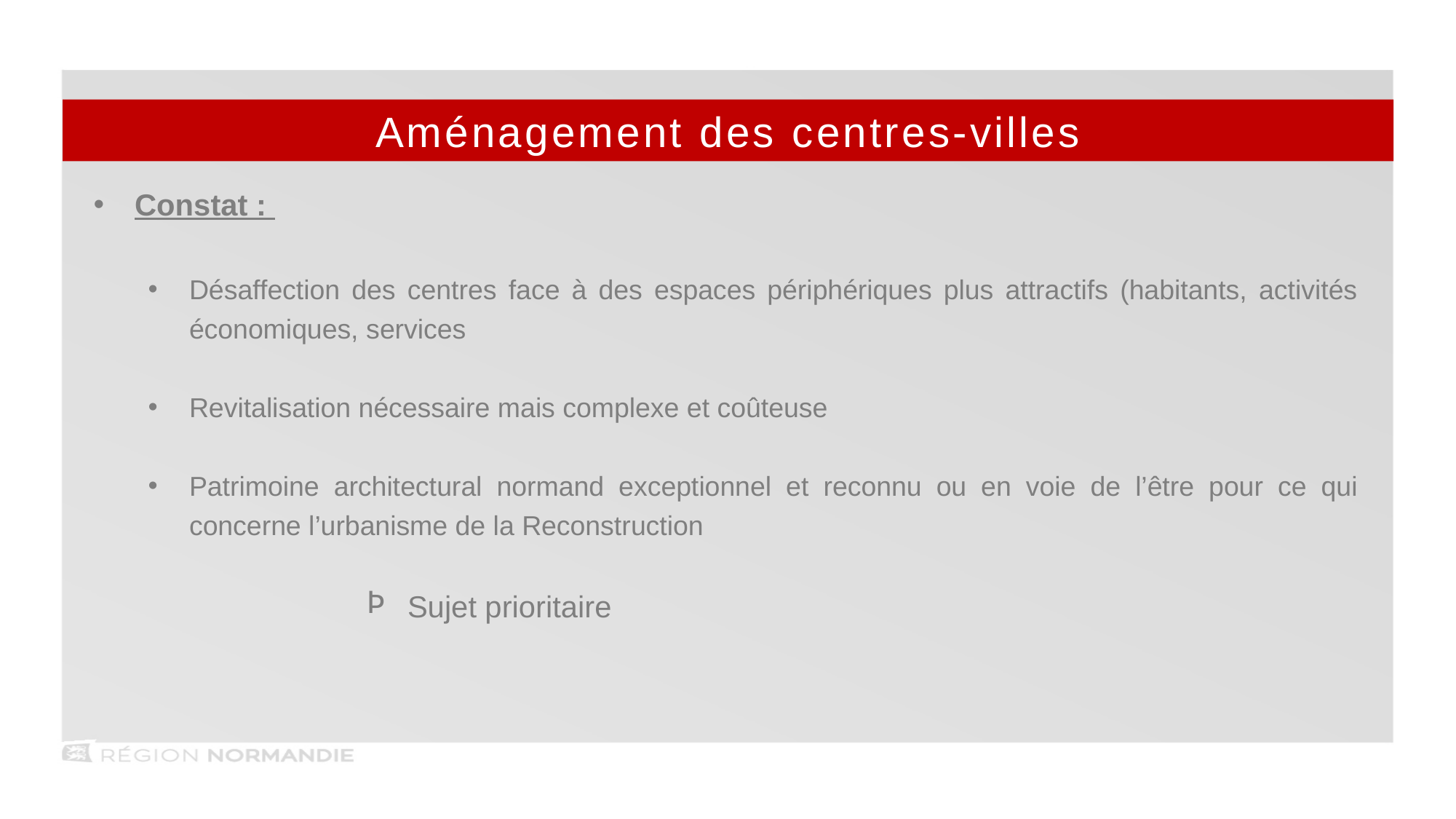

Aménagement des centres-villes
Constat :

Désaffection des centres face à des espaces périphériques plus attractifs (habitants, activités économiques, services

Revitalisation nécessaire mais complexe et coûteuse

Patrimoine architectural normand exceptionnel et reconnu ou en voie de l’être pour ce qui concerne l’urbanisme de la Reconstruction

Sujet prioritaire